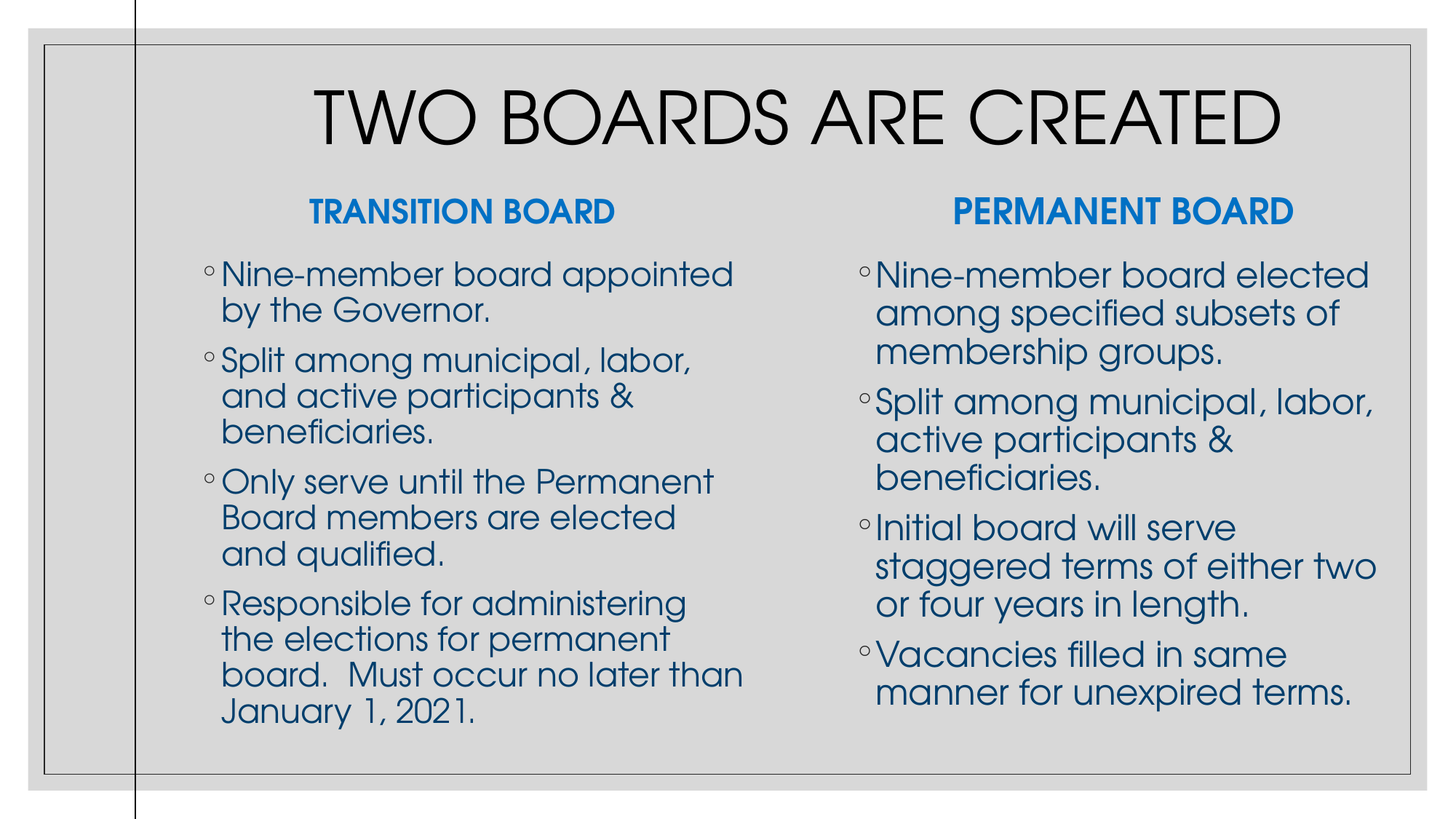

# TWO boards are created
TRANSITION BOARD
PERMANENT BOARD
Nine-member board appointed by the Governor.
Split among municipal, labor, and active participants & beneficiaries.
Only serve until the Permanent Board members are elected and qualified.
Responsible for administering the elections for permanent board.  Must occur no later than January 1, 2021.
Nine-member board elected among specified subsets of membership groups.
Split among municipal, labor, active participants & beneficiaries.
Initial board will serve staggered terms of either two or four years in length.
Vacancies filled in same manner for unexpired terms.